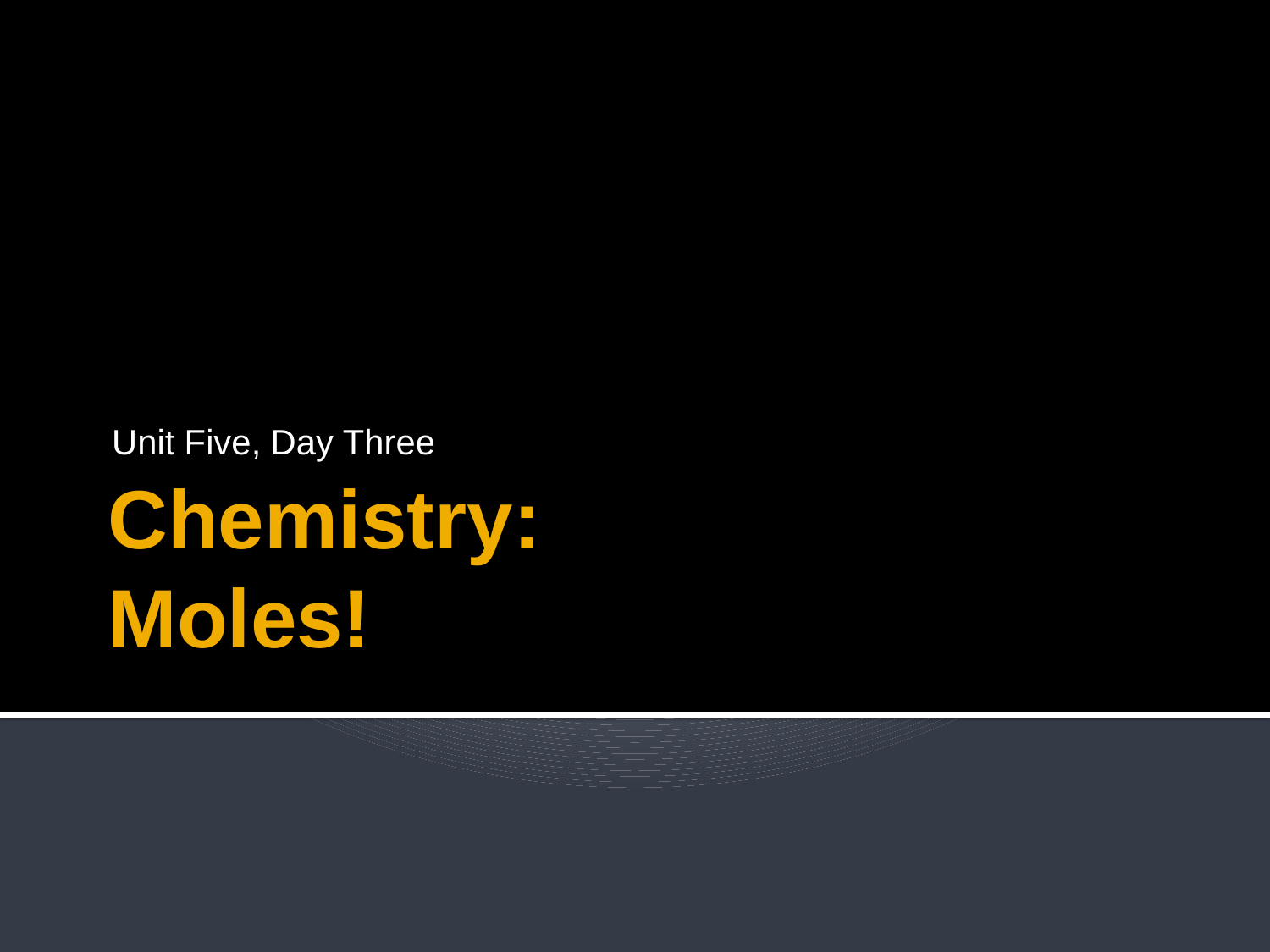

Unit Five, Day Three
# Chemistry: Moles!